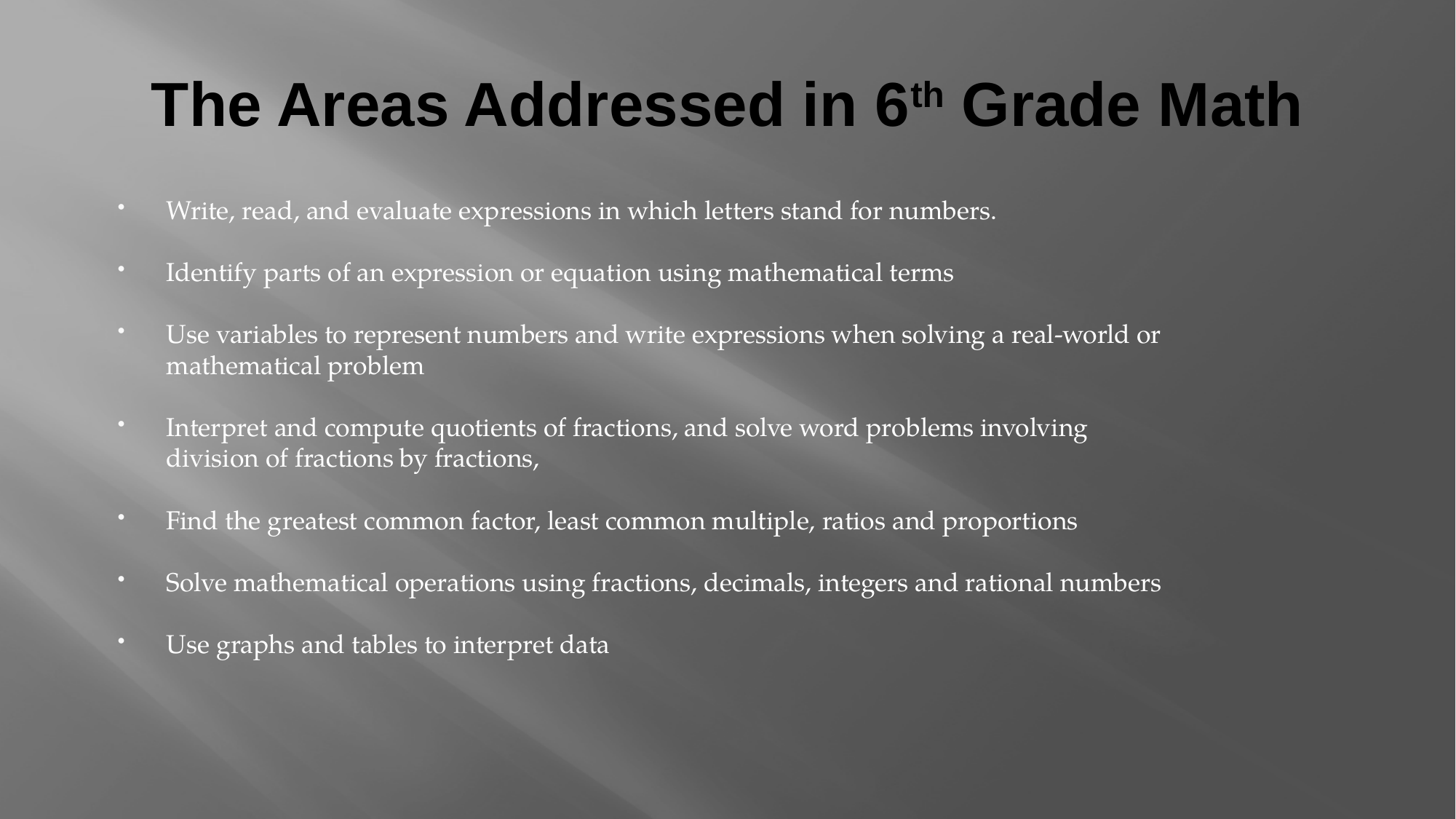

# The Areas Addressed in 6th Grade Math
Write, read, and evaluate expressions in which letters stand for numbers.

Identify parts of an expression or equation using mathematical terms

Use variables to represent numbers and write expressions when solving a real-world or mathematical problem

Interpret and compute quotients of fractions, and solve word problems involving division of fractions by fractions,

Find the greatest common factor, least common multiple, ratios and proportions

Solve mathematical operations using fractions, decimals, integers and rational numbers

Use graphs and tables to interpret data